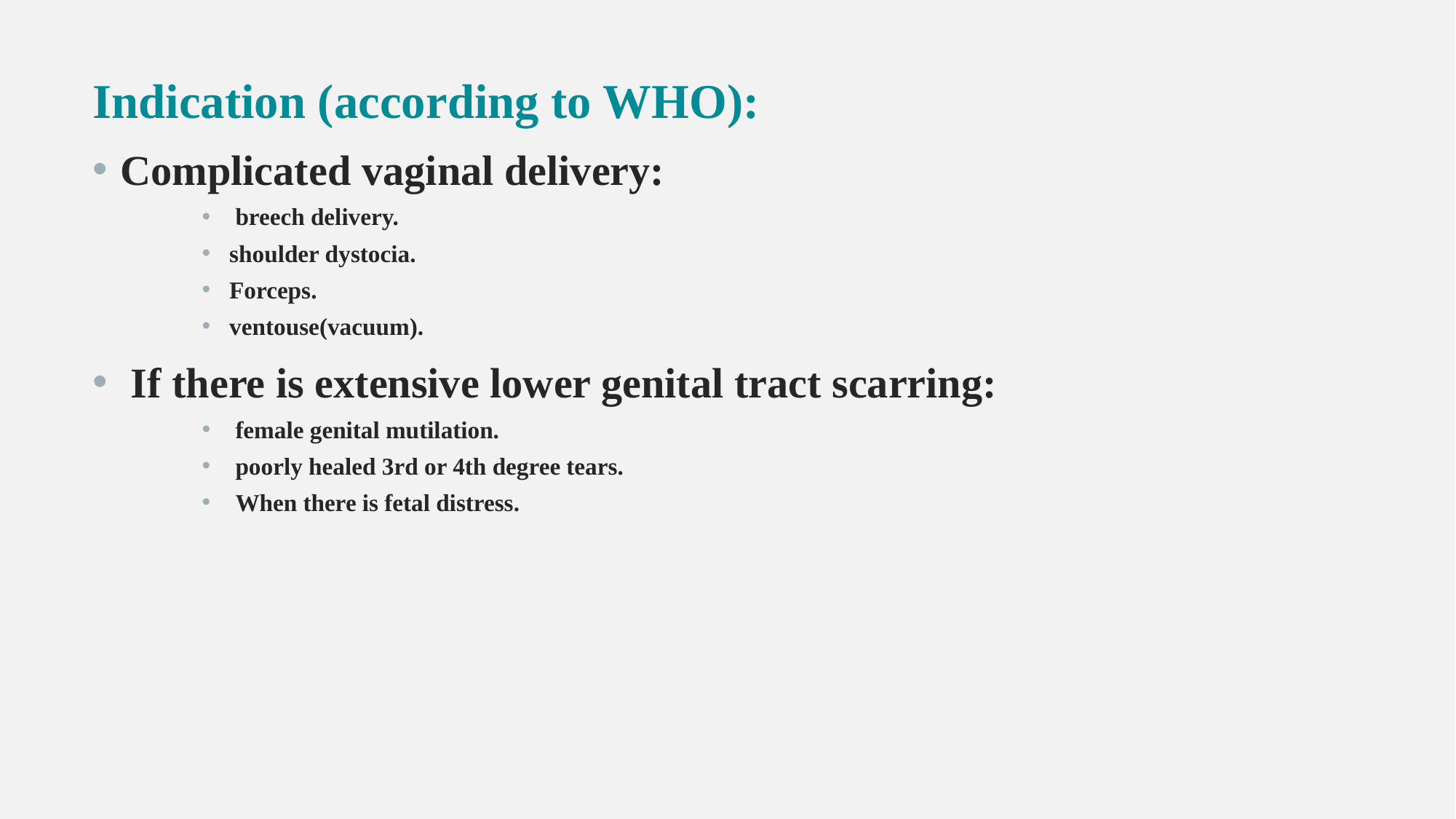

Indication (according to WHO):
Complicated vaginal delivery:
 breech delivery.
shoulder dystocia.
Forceps.
ventouse(vacuum).
 If there is extensive lower genital tract scarring:
 female genital mutilation.
 poorly healed 3rd or 4th degree tears.
 When there is fetal distress.